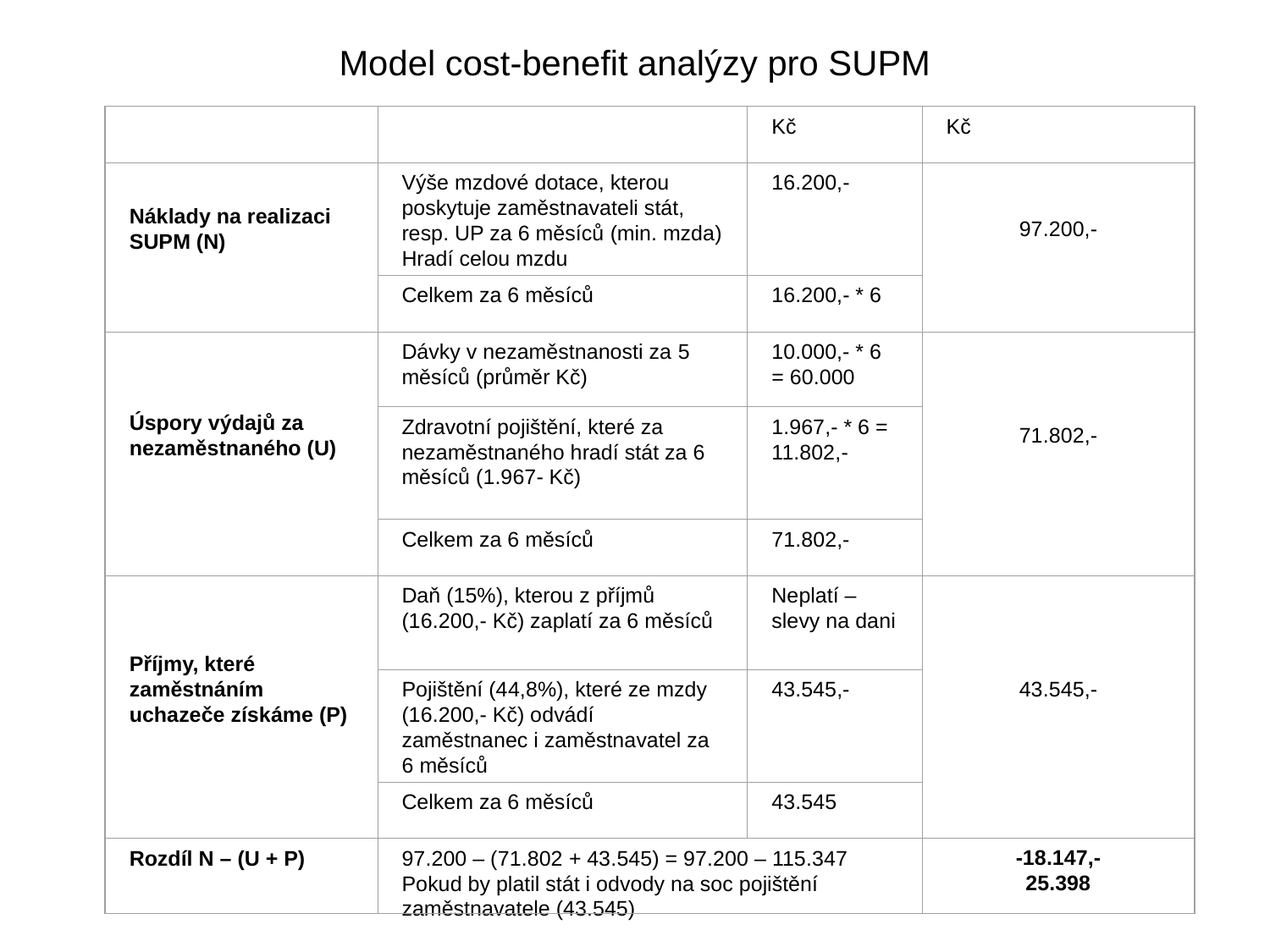

# Model cost-benefit analýzy pro SUPM

Kč

Kč

Náklady na realizaci SUPM (N)

Výše mzdové dotace, kterou poskytuje zaměstnavateli stát, resp. UP za 6 měsíců (min. mzda)
Hradí celou mzdu

16.200,-

97.200,-

Celkem za 6 měsíců

16.200,- * 6

Úspory výdajů za nezaměstnaného (U)

Dávky v nezaměstnanosti za 5 měsíců (průměr Kč)

10.000,- * 6 = 60.000

71.802,-

Zdravotní pojištění, které za nezaměstnaného hradí stát za 6 měsíců (1.967- Kč)

1.967,- * 6 = 11.802,-

Celkem za 6 měsíců

71.802,-

Příjmy, které zaměstnáním uchazeče získáme (P)

Daň (15%), kterou z příjmů (16.200,- Kč) zaplatí za 6 měsíců

Neplatí – slevy na dani

43.545,-

Pojištění (44,8%), které ze mzdy (16.200,- Kč) odvádí zaměstnanec i zaměstnavatel za 6 měsíců

43.545,-

Celkem za 6 měsíců

43.545

Rozdíl N – (U + P)

97.200 – (71.802 + 43.545) = 97.200 – 115.347
Pokud by platil stát i odvody na soc pojištění zaměstnavatele (43.545)

-18.147,-
25.398